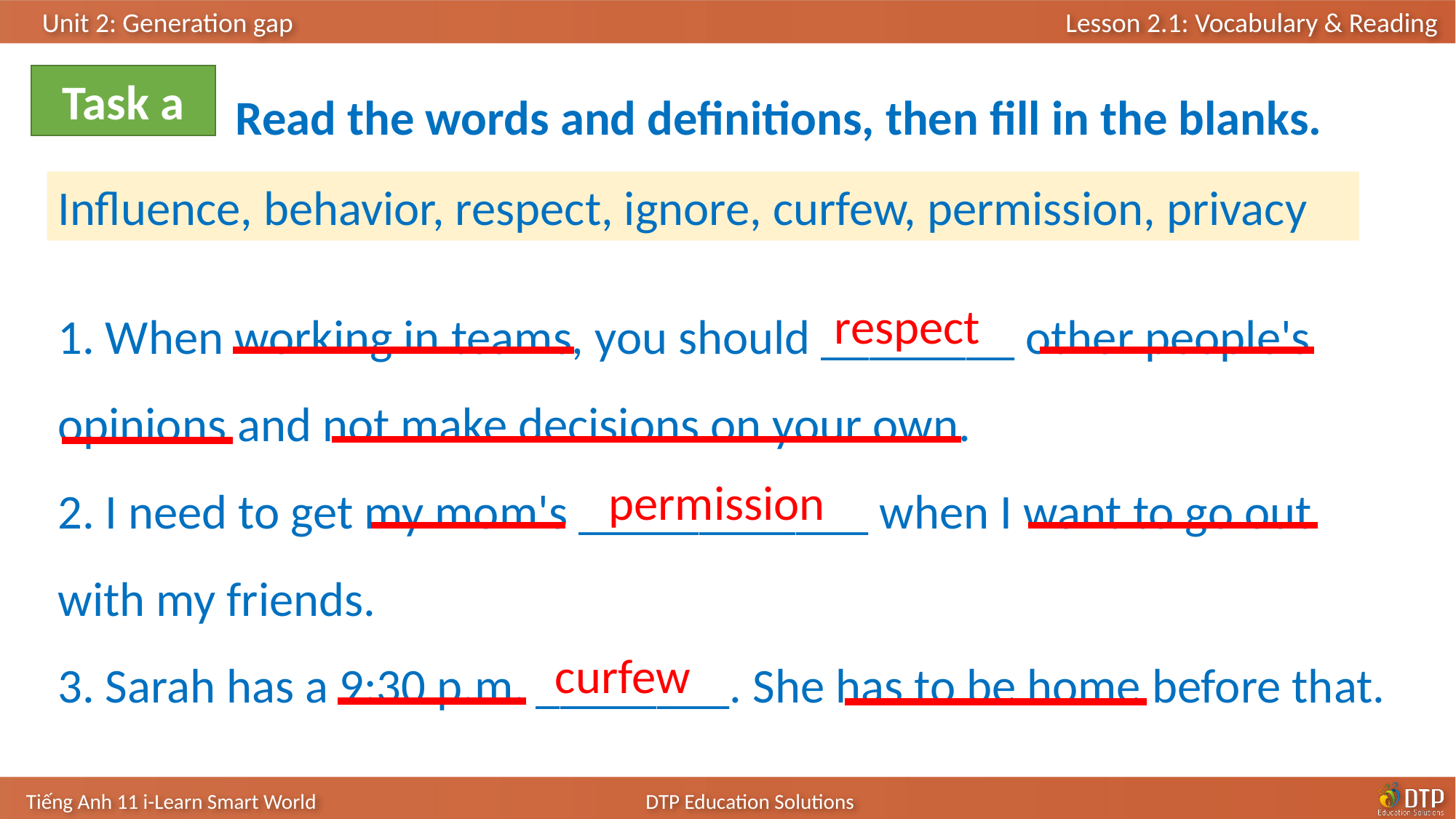

Task a
Read the words and definitions, then fill in the blanks.
Influence, behavior, respect, ignore, curfew, permission, privacy
1. When working in teams, you should ________ other people's opinions and not make decisions on your own.
2. I need to get my mom's ____________ when I want to go out with my friends.
3. Sarah has a 9:30 p.m. ________. She has to be home before that.
respect
permission
curfew